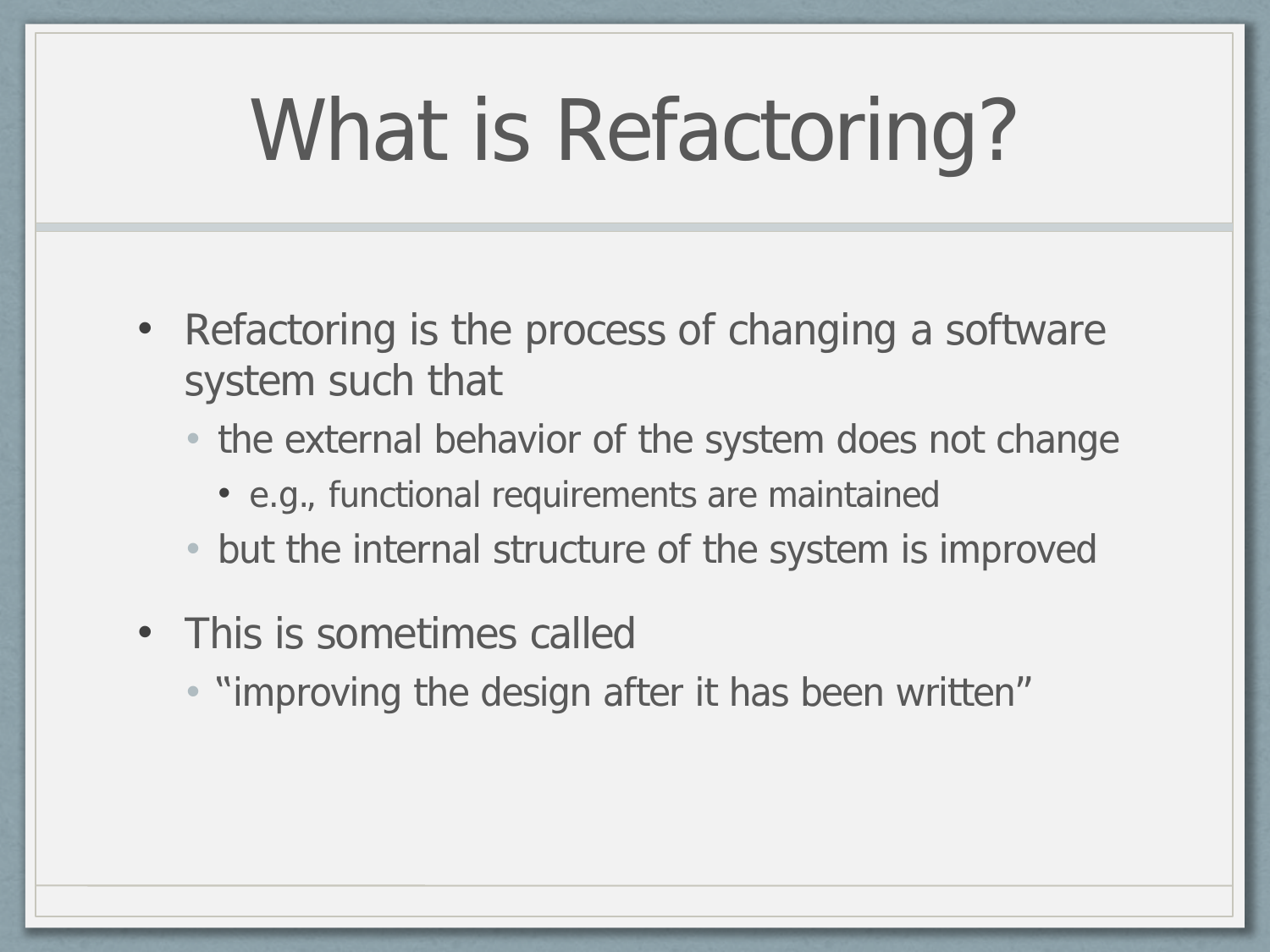

# What is Refactoring?
Refactoring is the process of changing a software system such that
the external behavior of the system does not change
e.g., functional requirements are maintained
but the internal structure of the system is improved
This is sometimes called
“improving the design after it has been written”